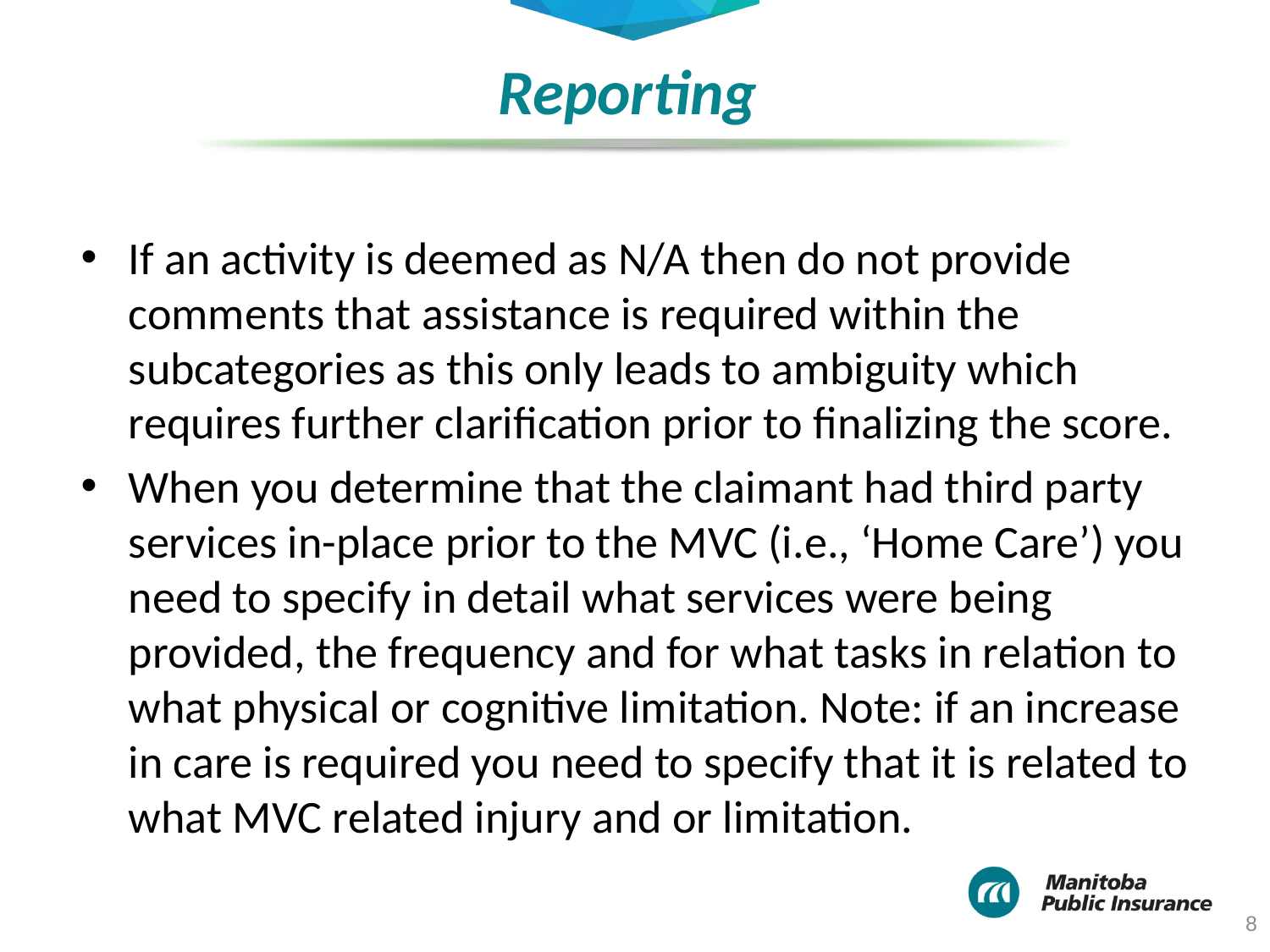

# Reporting
If an activity is deemed as N/A then do not provide comments that assistance is required within the subcategories as this only leads to ambiguity which requires further clarification prior to finalizing the score.
When you determine that the claimant had third party services in-place prior to the MVC (i.e., ‘Home Care’) you need to specify in detail what services were being provided, the frequency and for what tasks in relation to what physical or cognitive limitation. Note: if an increase in care is required you need to specify that it is related to what MVC related injury and or limitation.
8